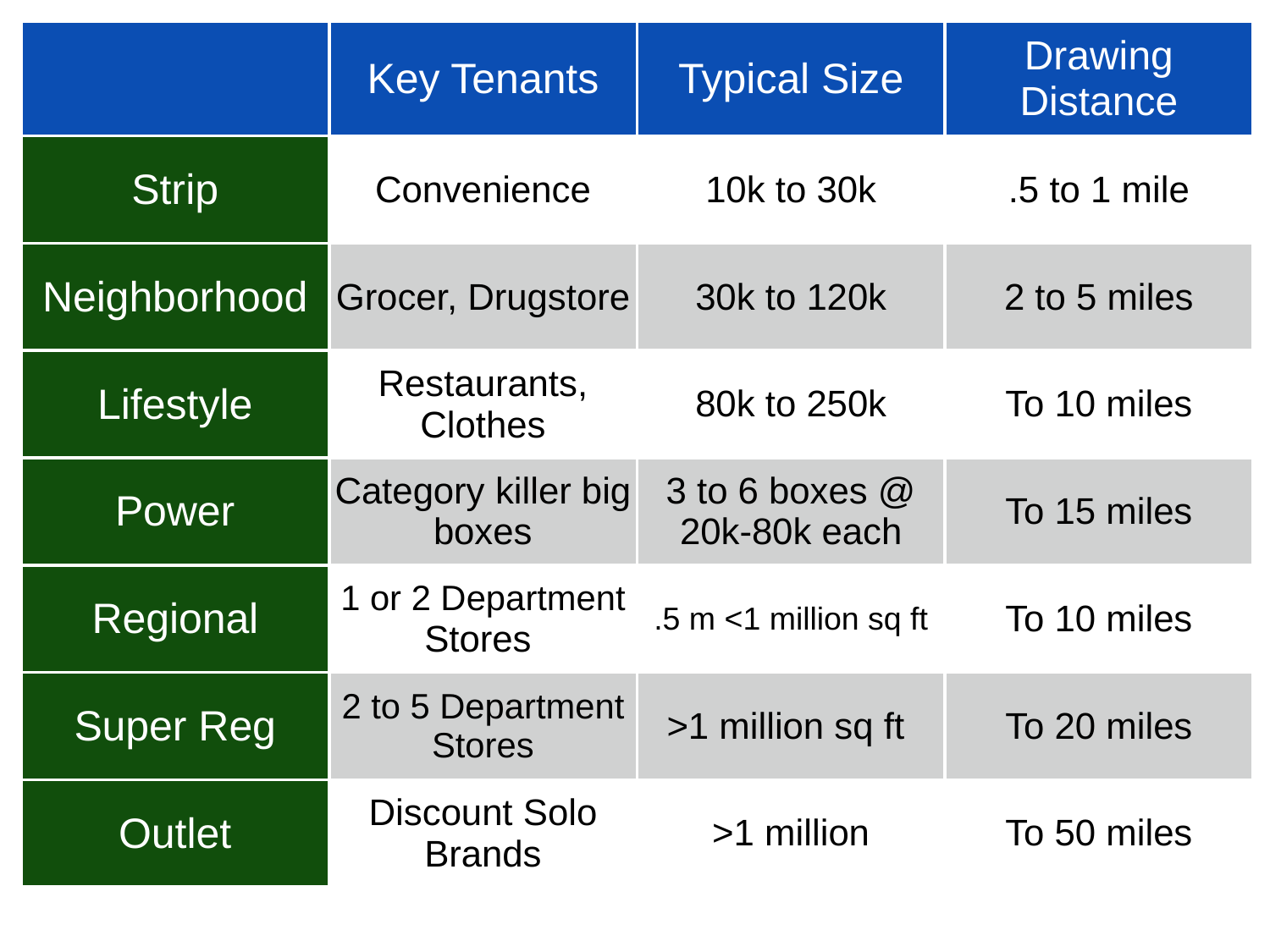

|  | Key Tenants | Typical Size | Drawing Distance |
| --- | --- | --- | --- |
| Strip | Convenience | 10k to 30k | .5 to 1 mile |
| Neighborhood | Grocer, Drugstore | 30k to 120k | 2 to 5 miles |
| Lifestyle | Restaurants, Clothes | 80k to 250k | To 10 miles |
| Power | Category killer big boxes | 3 to 6 boxes @ 20k-80k each | To 15 miles |
| Regional | 1 or 2 Department Stores | .5 m <1 million sq ft | To 10 miles |
| Super Reg | 2 to 5 Department Stores | >1 million sq ft | To 20 miles |
| Outlet | Discount Solo Brands | >1 million | To 50 miles |